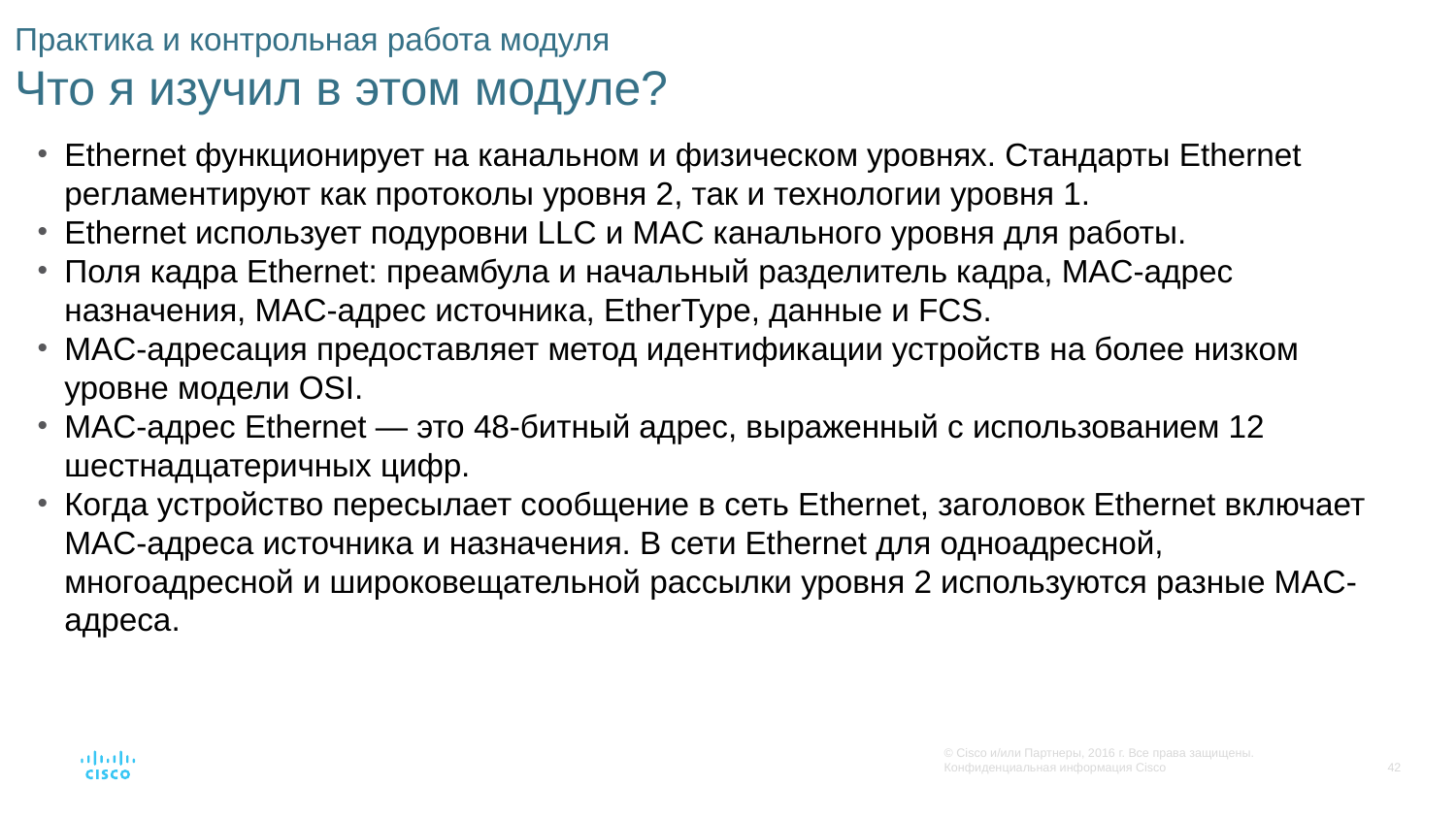

# Практика и контрольная работа модуля Что я изучил в этом модуле?
Ethernet функционирует на канальном и физическом уровнях. Стандарты Ethernet регламентируют как протоколы уровня 2, так и технологии уровня 1.
Ethernet использует подуровни LLC и MAC канального уровня для работы.
Поля кадра Ethernet: преамбула и начальный разделитель кадра, MAC-адрес назначения, MAC-адрес источника, EtherType, данные и FCS.
MAC-адресация предоставляет метод идентификации устройств на более низком уровне модели OSI.
MAC-адрес Ethernet — это 48-битный адрес, выраженный с использованием 12 шестнадцатеричных цифр.
Когда устройство пересылает сообщение в сеть Ethernet, заголовок Ethernet включает MAC-адреса источника и назначения. В сети Ethernet для одноадресной, многоадресной и широковещательной рассылки уровня 2 используются разные MAC-адреса.